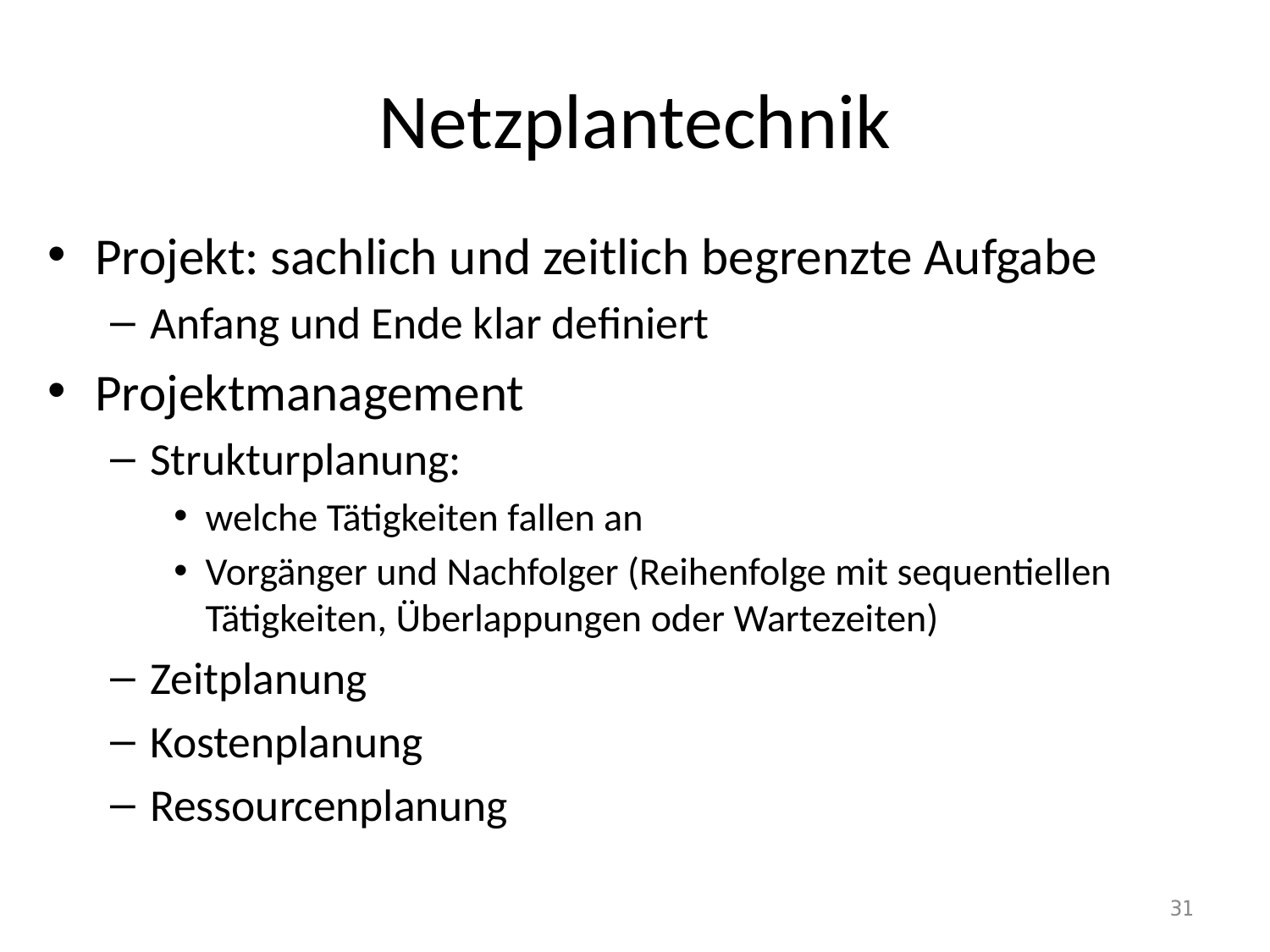

# Netzplantechnik
Projekt: sachlich und zeitlich begrenzte Aufgabe
Anfang und Ende klar definiert
Projektmanagement
Strukturplanung:
welche Tätigkeiten fallen an
Vorgänger und Nachfolger (Reihenfolge mit sequentiellen Tätigkeiten, Überlappungen oder Wartezeiten)
Zeitplanung
Kostenplanung
Ressourcenplanung
31